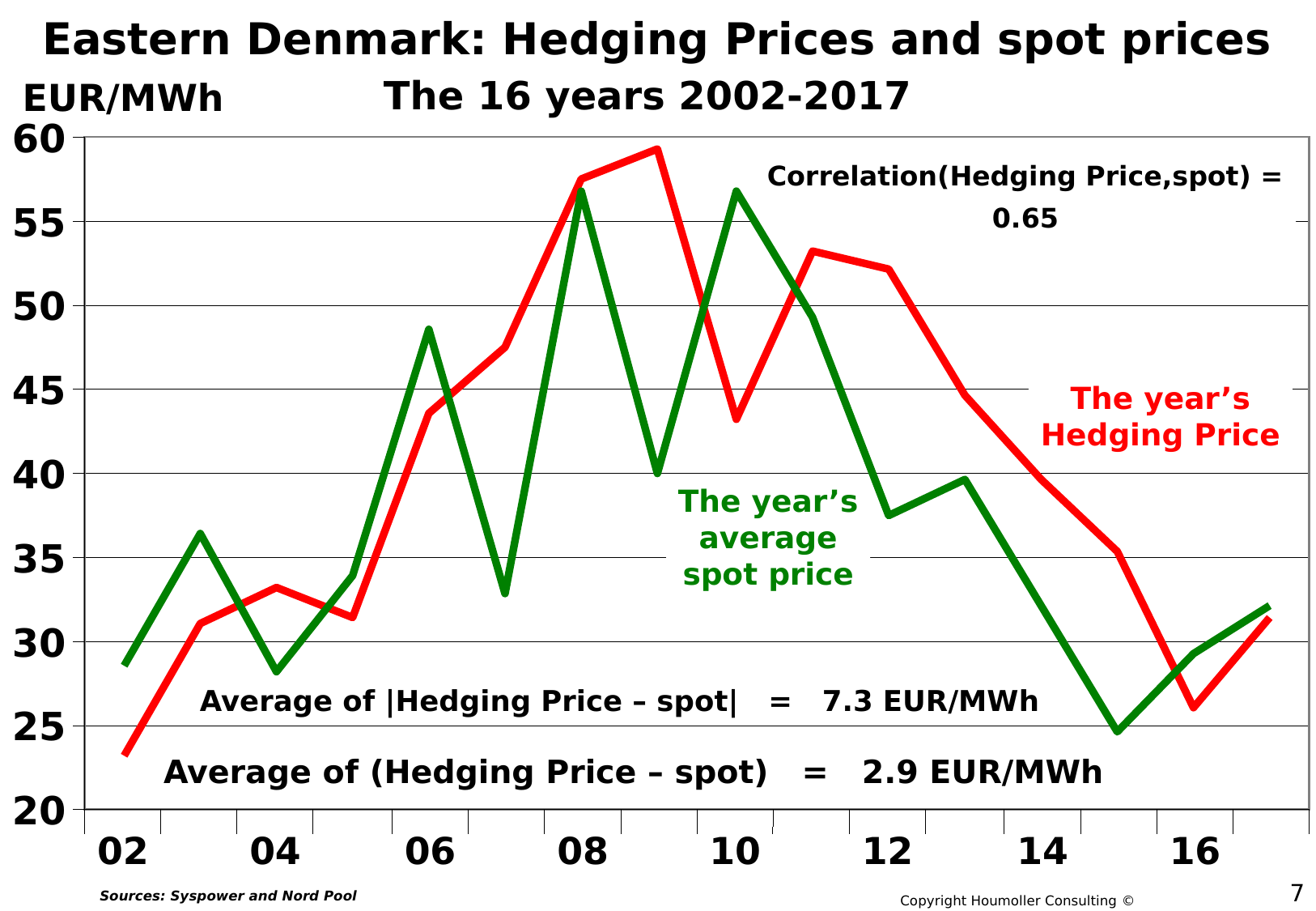

# Eastern Denmark: Hedging Prices and spot prices
The 16 years 2002-2017
EUR/MWh
60
55
50
45
40
35
30
25
20

02
04
06
08
10
12
14
16
Correlation(Hedging Price,spot) =
0.65

The year’s
Hedging Price
The year’s
average
spot price
Average of |Hedging Price – spot|   =   7.3 EUR/MWh
Average of (Hedging Price – spot)   =   2.9 EUR/MWh

17 Feb. 2024
7
Sources: Syspower and Nord Pool